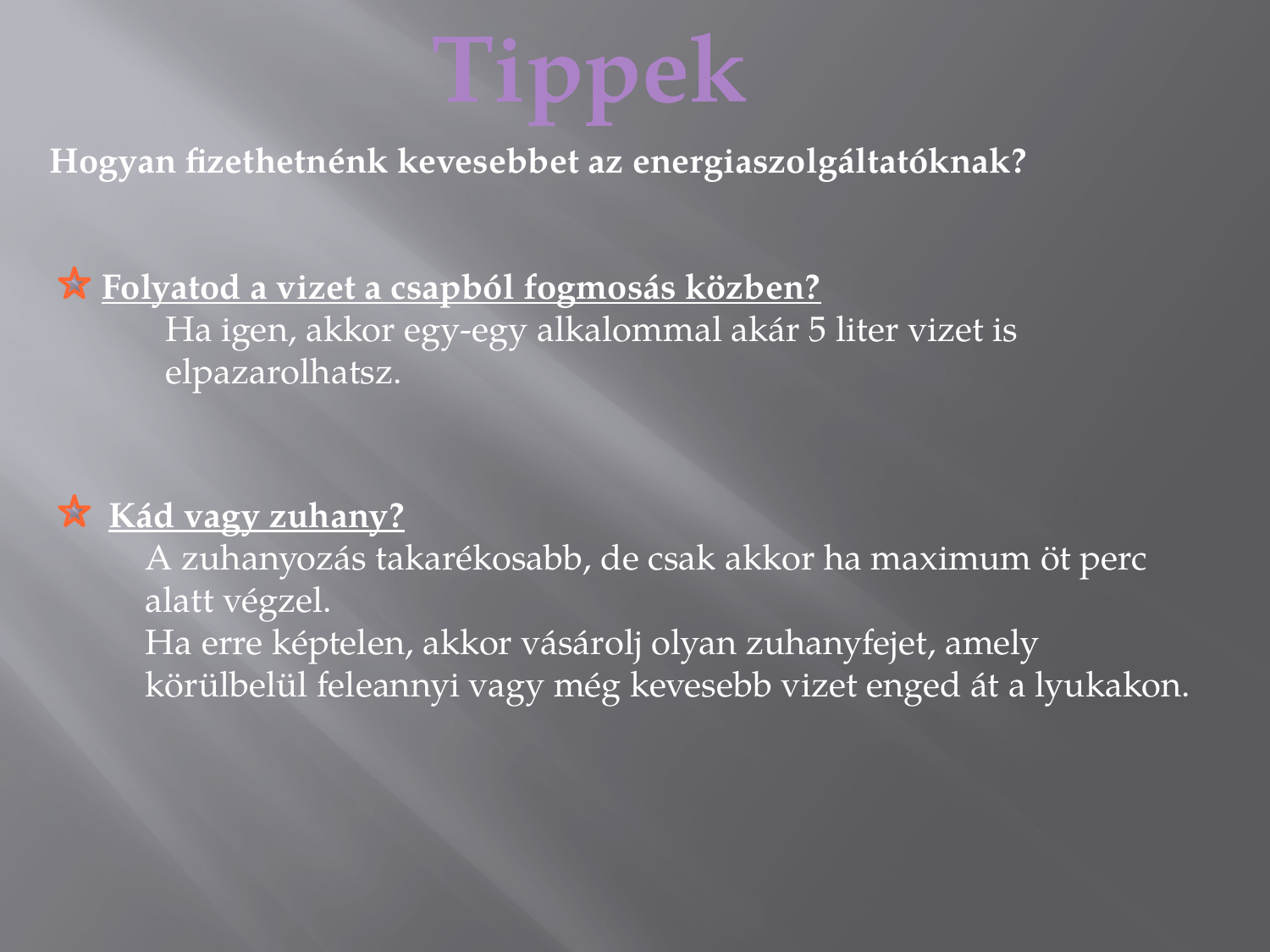

Tippek
Hogyan fizethetnénk kevesebbet az energiaszolgáltatóknak?
Folyatod a vizet a csapból fogmosás közben?
Ha igen, akkor egy-egy alkalommal akár 5 liter vizet is elpazarolhatsz.

   Kád vagy zuhany?
A zuhanyozás takarékosabb, de csak akkor ha maximum öt perc alatt végzel.
Ha erre képtelen, akkor vásárolj olyan zuhanyfejet, amely körülbelül feleannyi vagy még kevesebb vizet enged át a lyukakon.